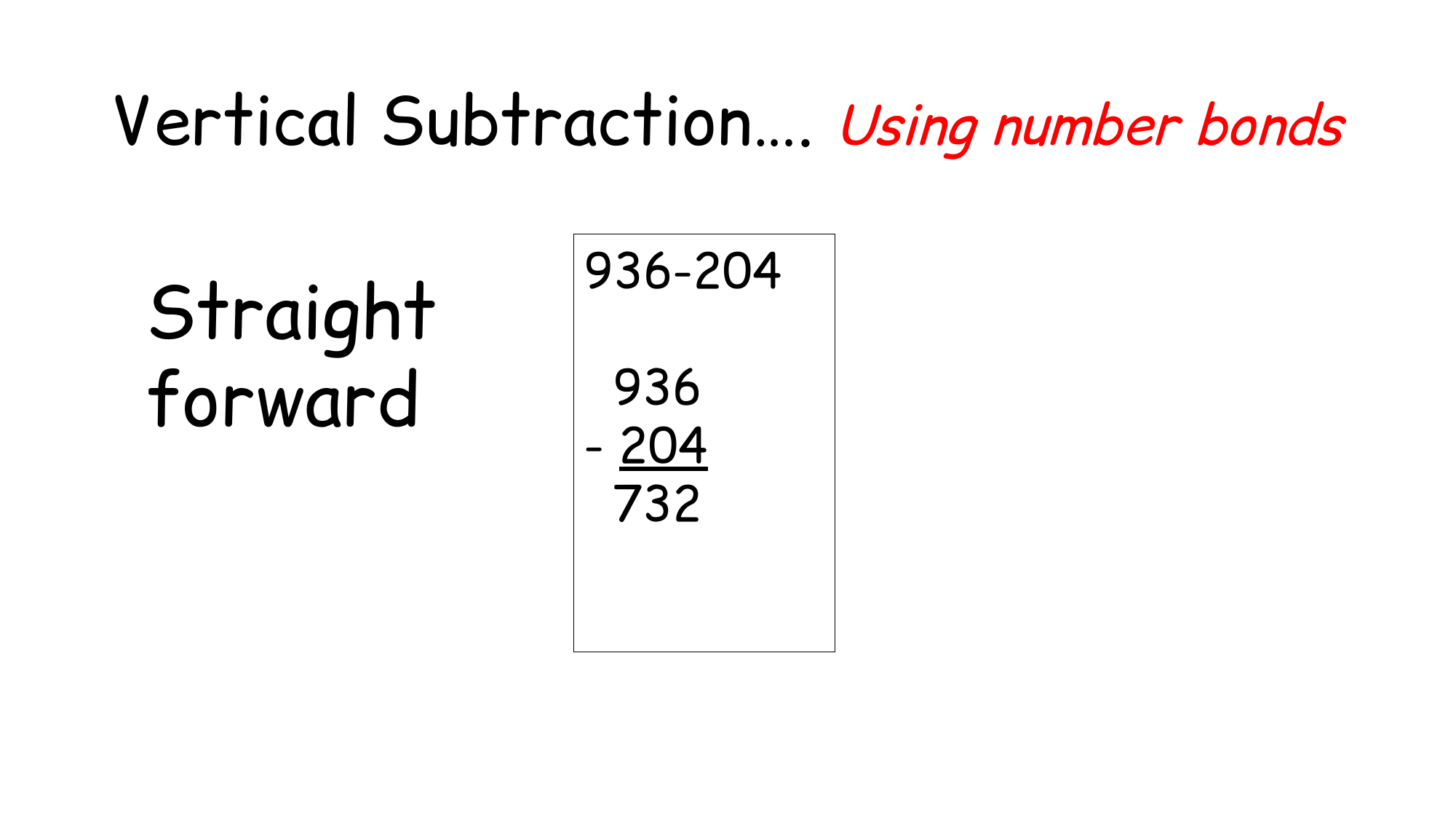

# Vertical Subtraction…. Using number bonds
936-204

  936
- 204
  732

Straight forward